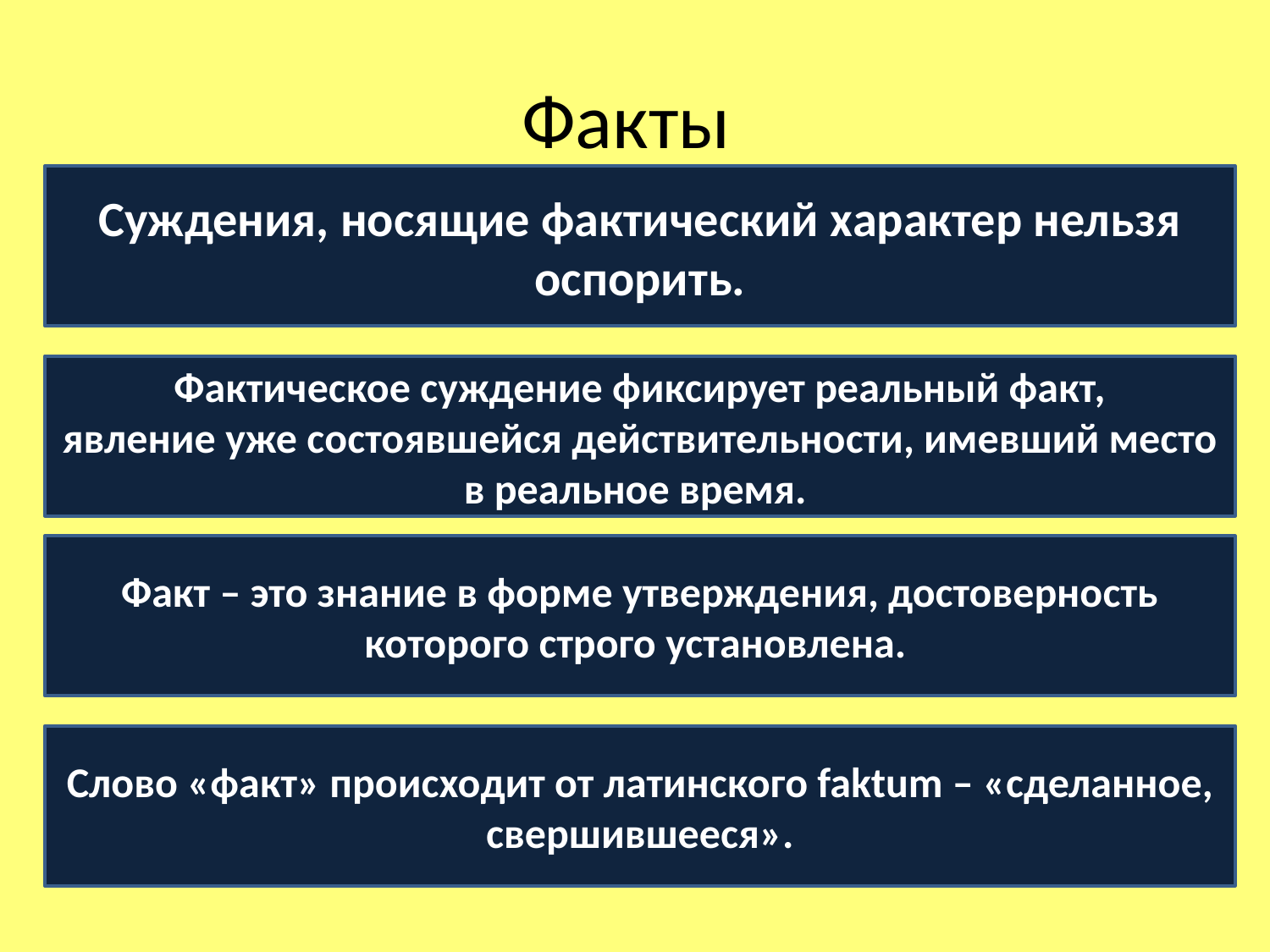

# Факты
Суждения, носящие фактический характер нельзя оспорить.

Фактическое суждение фиксирует реальный факт, явление уже состоявшейся действительности, имевший место в реальное время.
Факт – это знание в форме утверждения, достоверность которого строго установлена.
Слово «факт» происходит от латинского faktum – «сделанное, свершившееся».